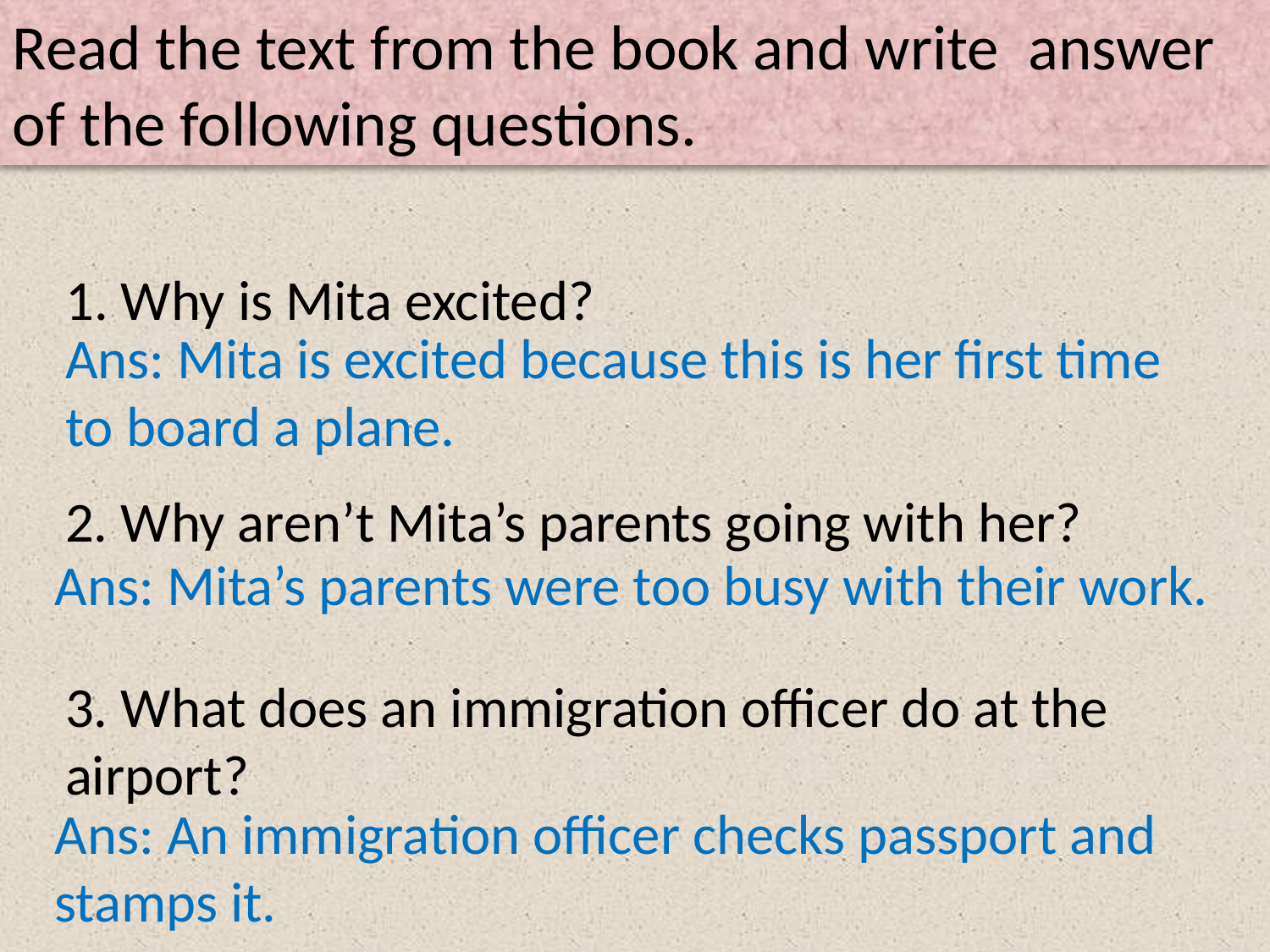

Read the text from the book and write  answer of the following questions.
1. Why is Mita excited?
Ans: Mita is excited because this is her first time to board a plane.
2. Why aren’t Mita’s parents going with her?
Ans: Mita’s parents were too busy with their work.
3. What does an immigration officer do at the airport?
Ans: An immigration officer checks passport and stamps it.